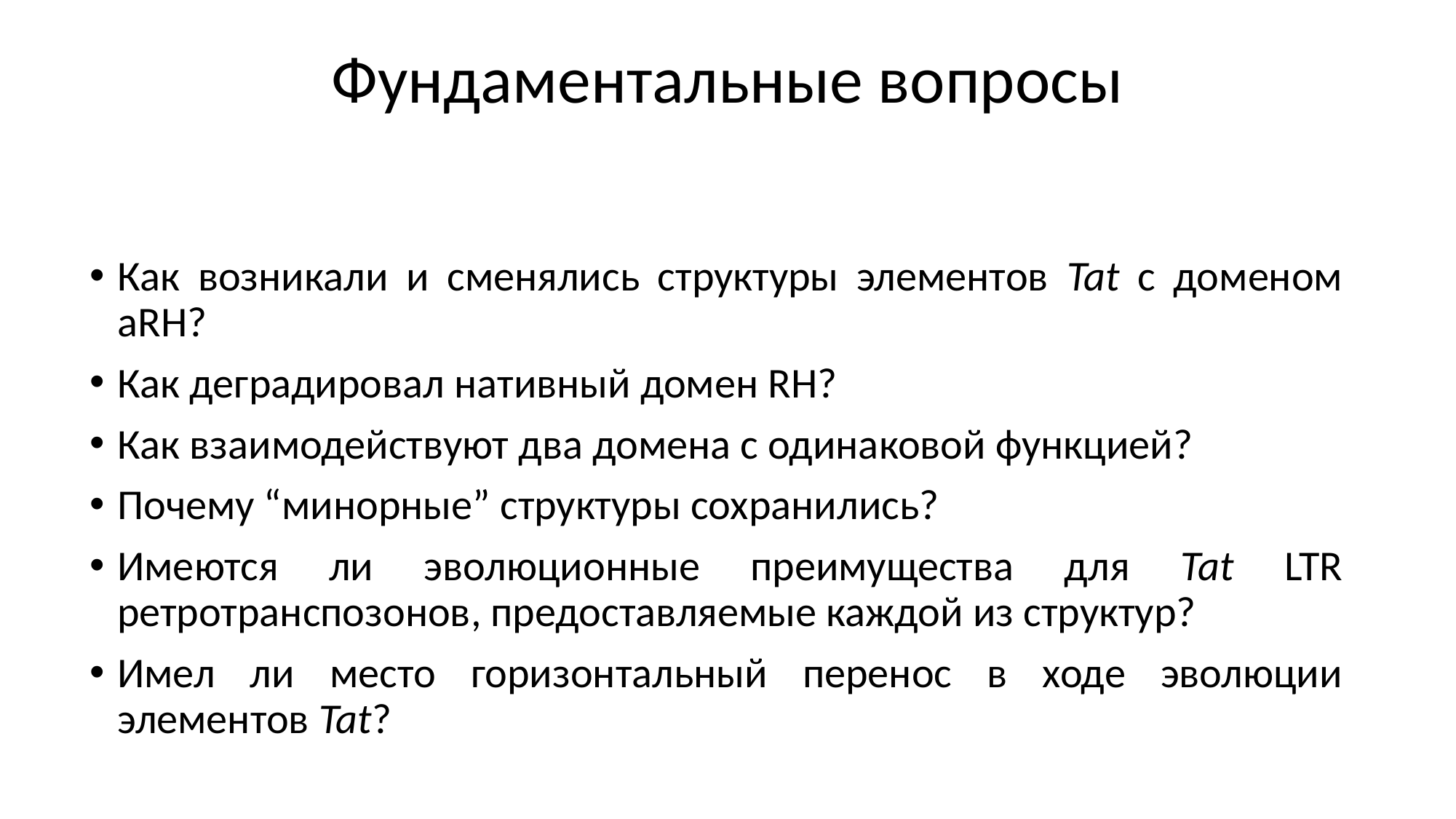

# Фундаментальные вопросы

Как возникали и сменялись структуры элементов Tat с доменом aRH?
Как деградировал нативный домен RH?
Как взаимодействуют два домена с одинаковой функцией?
Почему “минорные” структуры сохранились?
Имеются ли эволюционные преимущества для Tat LTR ретротранспозонов, предоставляемые каждой из структур?
Имел ли место горизонтальный перенос в ходе эволюции элементов Tat?